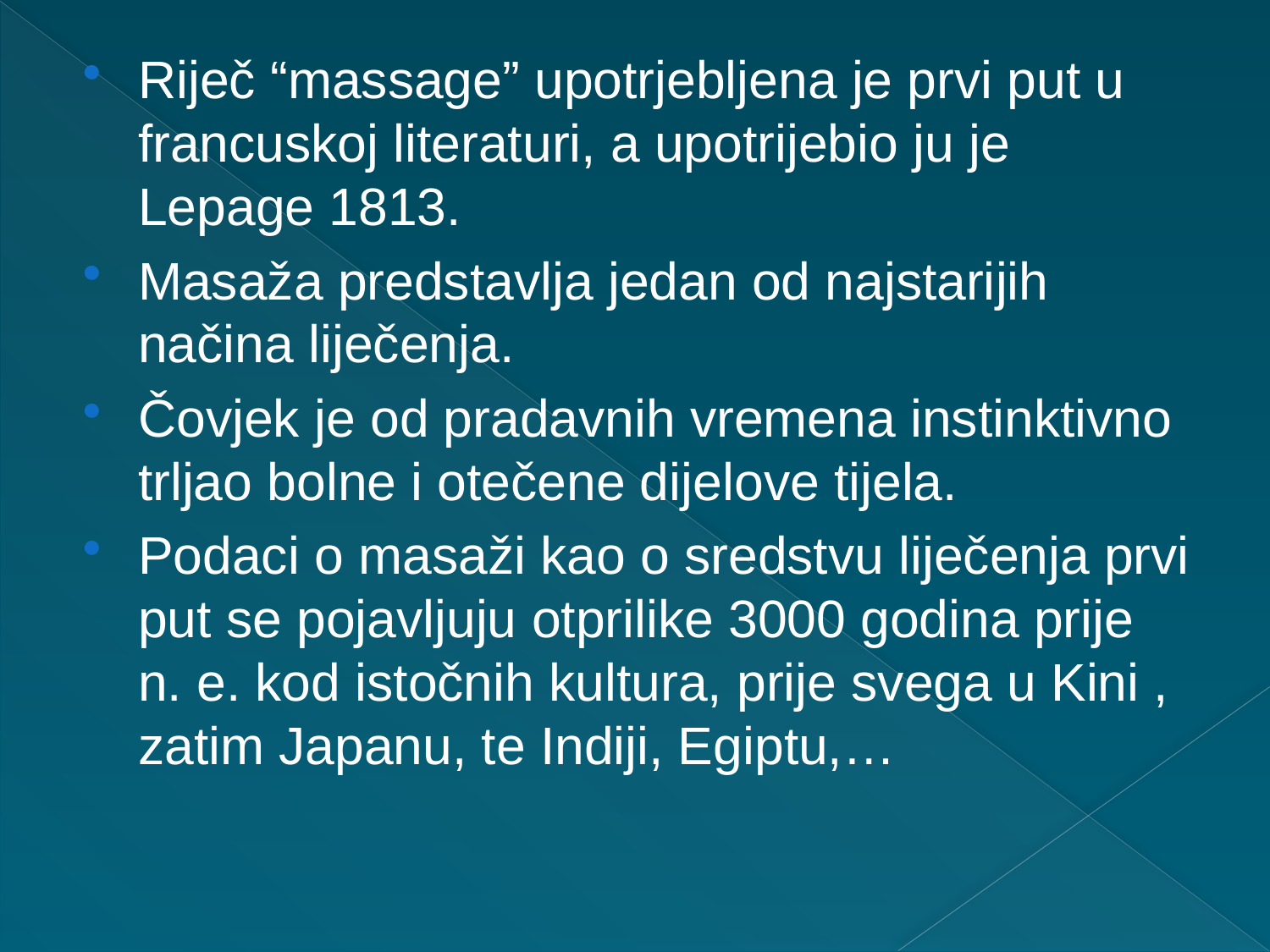

#
Riječ “massage” upotrjebljena je prvi put u francuskoj literaturi, a upotrijebio ju je Lepage 1813.
Masaža predstavlja jedan od najstarijih načina liječenja.
Čovjek je od pradavnih vremena instinktivno trljao bolne i otečene dijelove tijela.
Podaci o masaži kao o sredstvu liječenja prvi put se pojavljuju otprilike 3000 godina prije n. e. kod istočnih kultura, prije svega u Kini , zatim Japanu, te Indiji, Egiptu,…